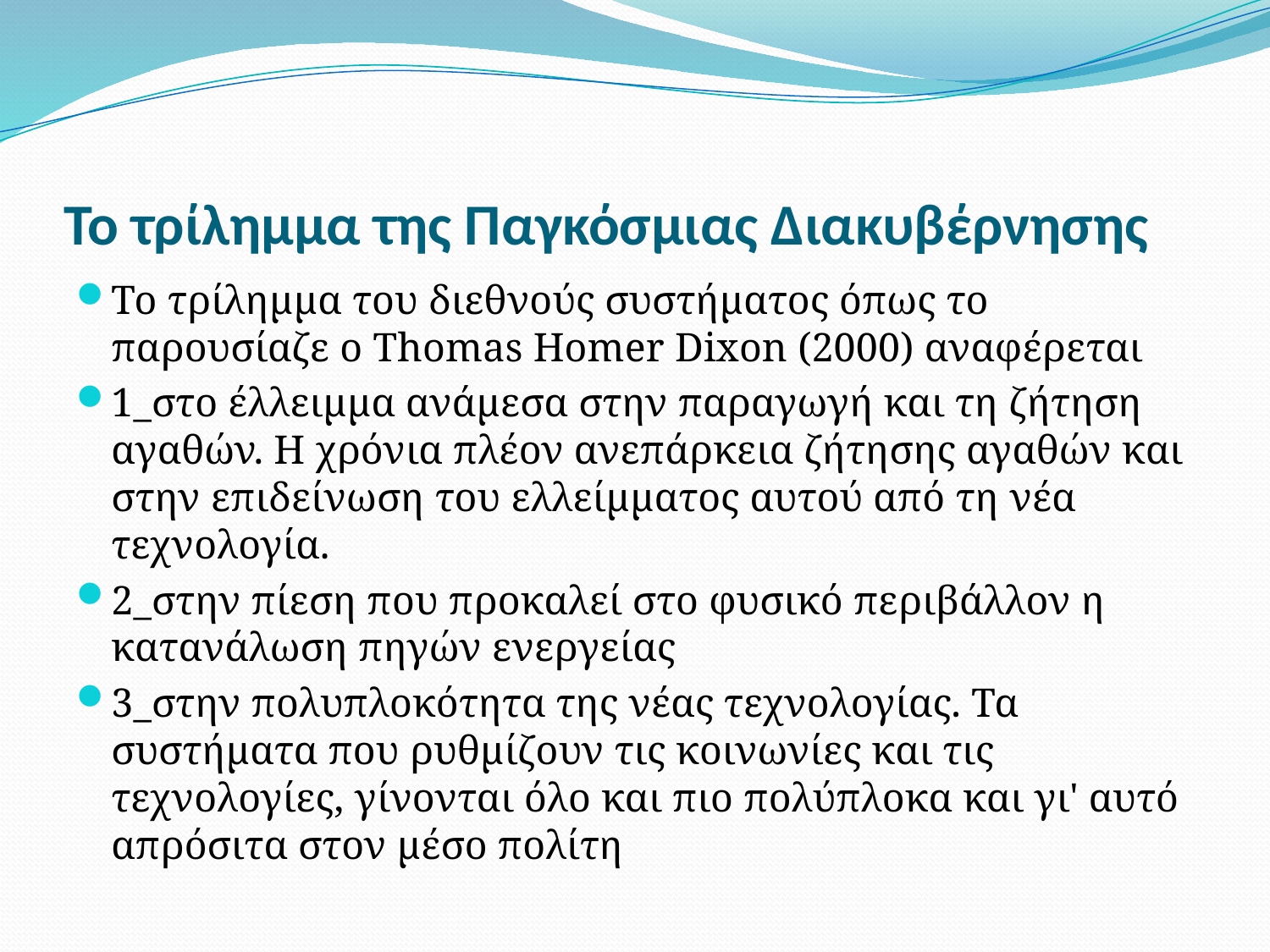

# Το τρίλημμα της Παγκόσμιας Διακυβέρνησης
Το τρίλημμα του διεθνούς συστήματος όπως το παρουσίαζε ο Thomas Homer Dixon (2000) αναφέρεται
1_στο έλλειμμα ανάμεσα στην παραγωγή και τη ζήτηση αγαθών. Η χρόνια πλέον ανεπάρκεια ζήτησης αγαθών και στην επιδείνωση του ελλείμματος αυτού από τη νέα τεχνολογία.
2_στην πίεση που προκαλεί στο φυσικό περιβάλλον η κατανάλωση πηγών ενεργείας
3_στην πολυπλοκότητα της νέας τεχνολογίας. Τα συστήματα που ρυθμίζουν τις κοινωνίες και τις τεχνολογίες, γίνονται όλο και πιο πολύπλοκα και γι' αυτό απρόσιτα στον μέσο πολίτη